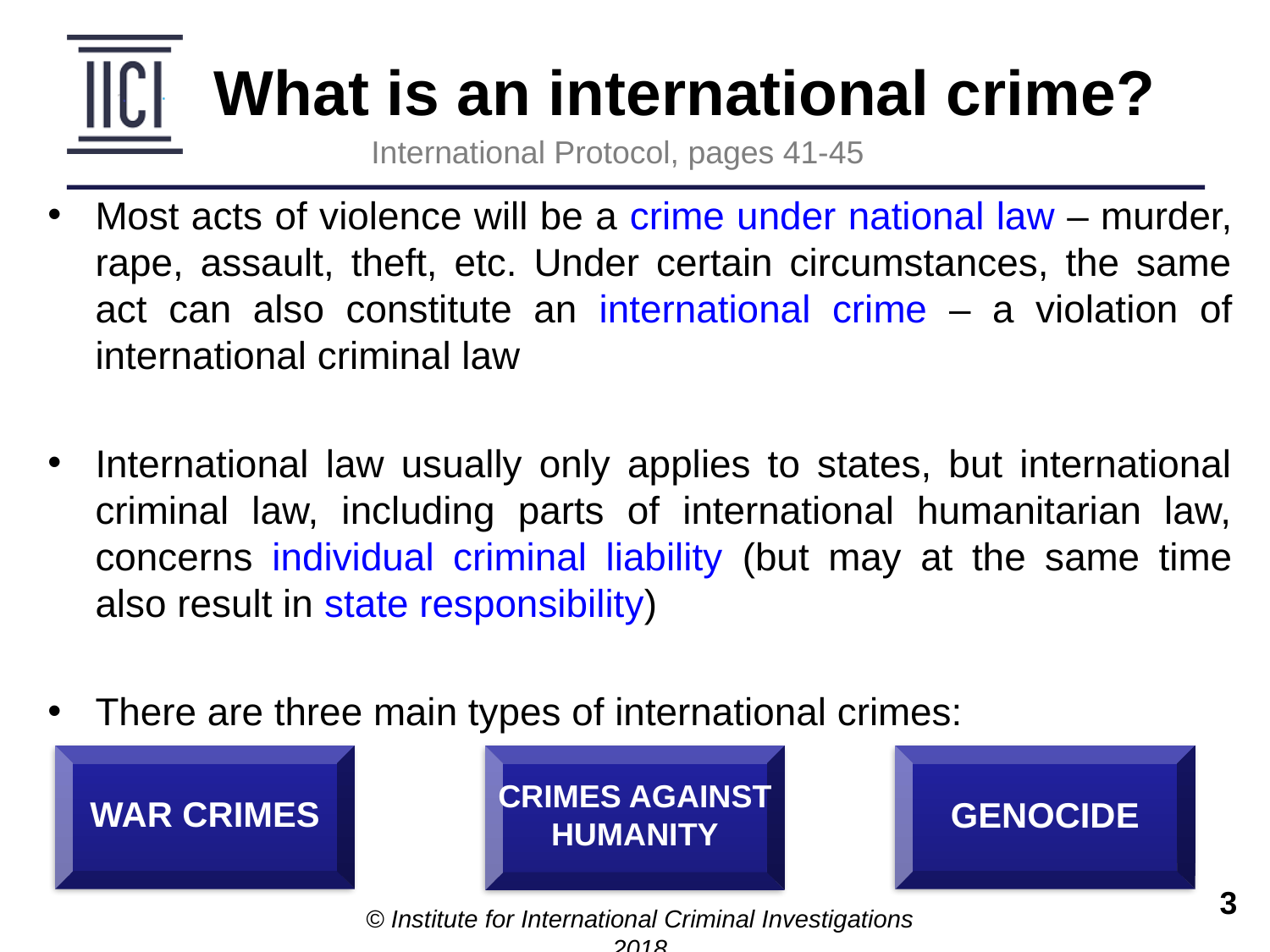

What is an international crime?
International Protocol, pages 41-45

Most acts of violence will be a crime under national law – murder, rape, assault, theft, etc. Under certain circumstances, the same act can also constitute an international crime – a violation of international criminal law

International law usually only applies to states, but international criminal law, including parts of international humanitarian law, concerns individual criminal liability (but may at the same time also result in state responsibility)

There are three main types of international crimes:

CRIMES AGAINST HUMANITY
WAR CRIMES
GENOCIDE

© Institute for International Criminal Investigations 2018
 	3